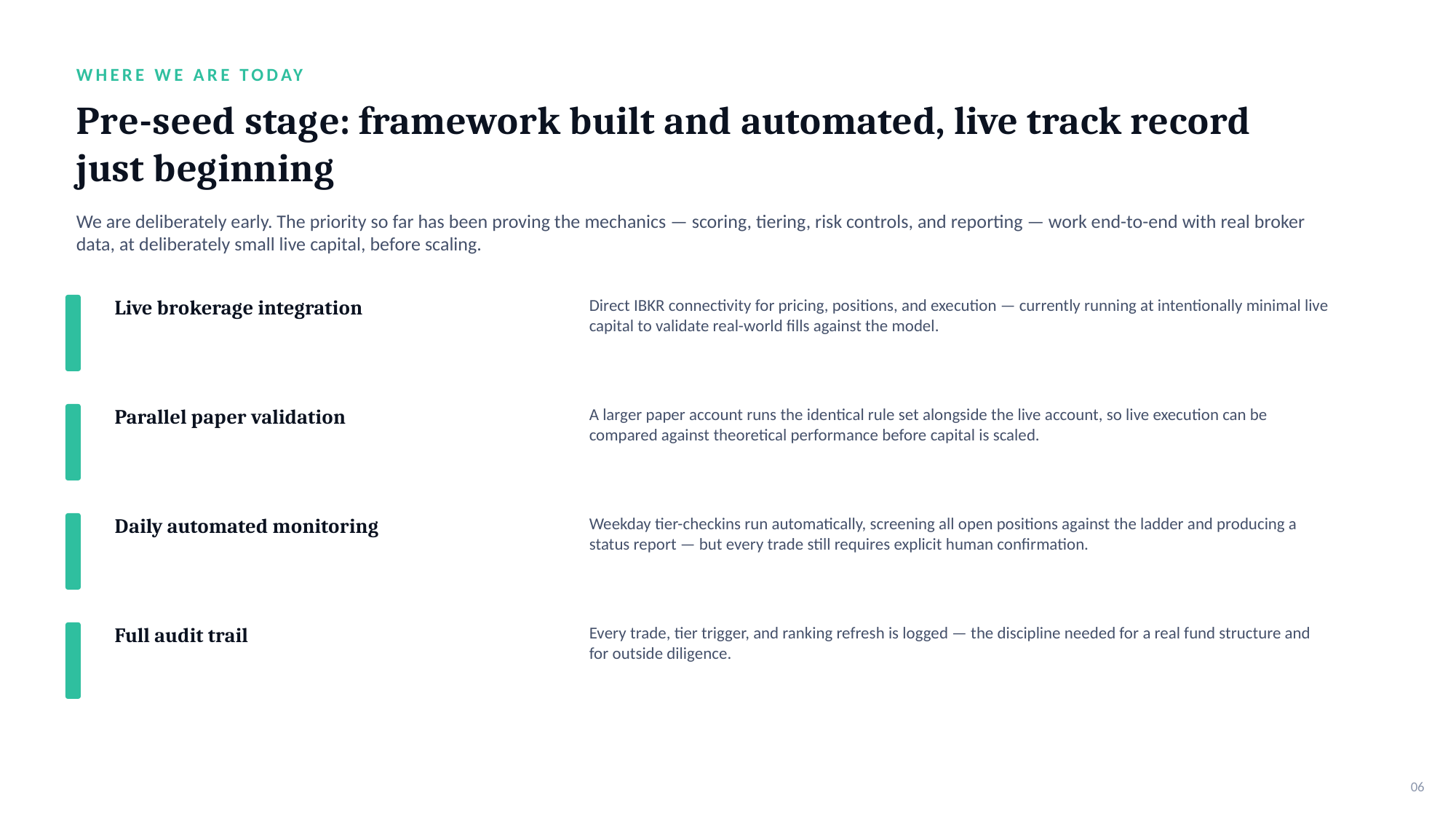

WHERE WE ARE TODAY
Pre-seed stage: framework built and automated, live track record just beginning
We are deliberately early. The priority so far has been proving the mechanics — scoring, tiering, risk controls, and reporting — work end-to-end with real broker data, at deliberately small live capital, before scaling.
Live brokerage integration
Direct IBKR connectivity for pricing, positions, and execution — currently running at intentionally minimal live capital to validate real-world fills against the model.

Parallel paper validation
A larger paper account runs the identical rule set alongside the live account, so live execution can be compared against theoretical performance before capital is scaled.

Daily automated monitoring
Weekday tier-checkins run automatically, screening all open positions against the ladder and producing a status report — but every trade still requires explicit human confirmation.

Full audit trail
Every trade, tier trigger, and ranking refresh is logged — the discipline needed for a real fund structure and for outside diligence.

06